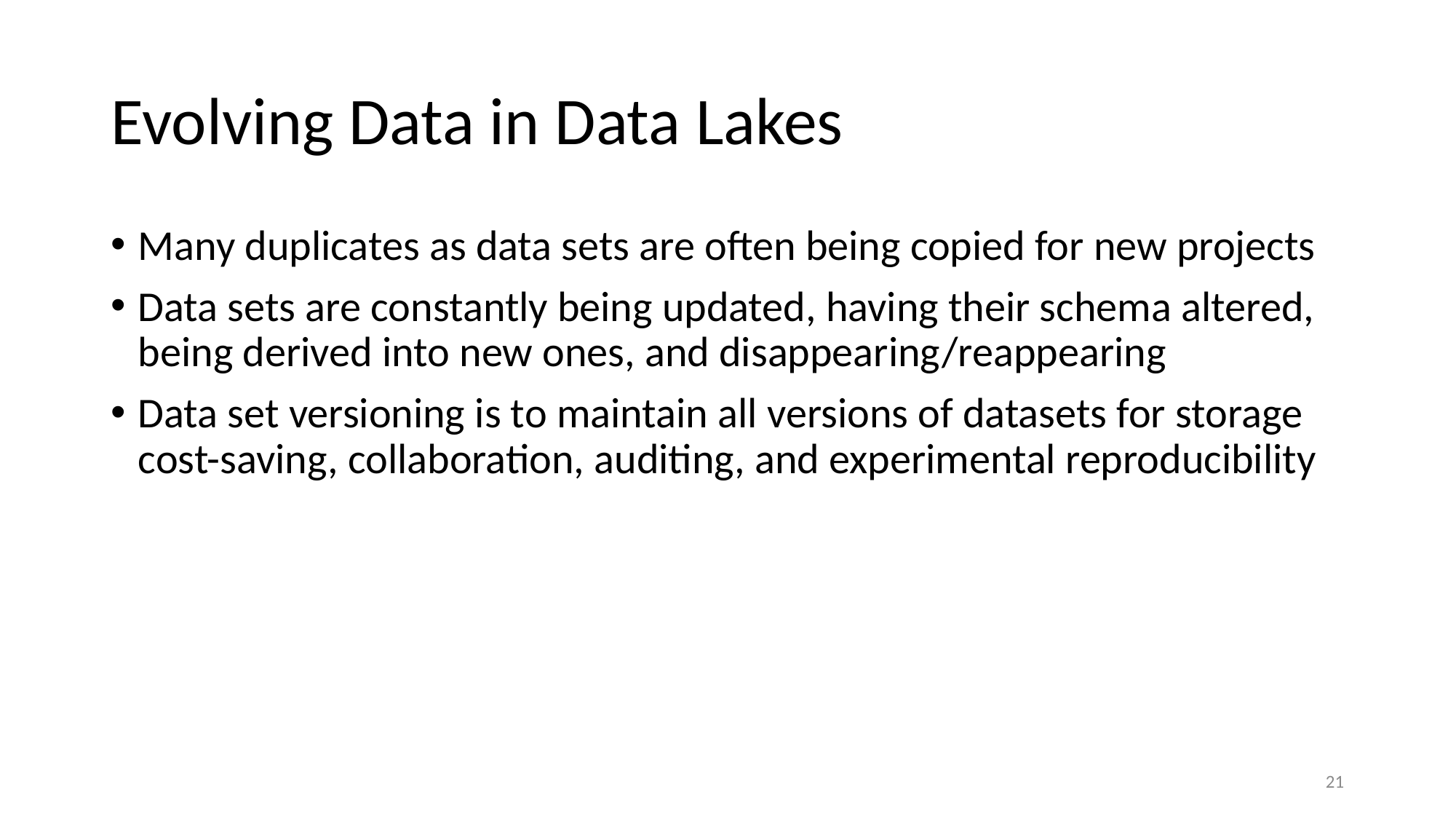

# Evolving Data in Data Lakes
Many duplicates as data sets are often being copied for new projects
Data sets are constantly being updated, having their schema altered, being derived into new ones, and disappearing/reappearing
Data set versioning is to maintain all versions of datasets for storage cost-saving, collaboration, auditing, and experimental reproducibility

21